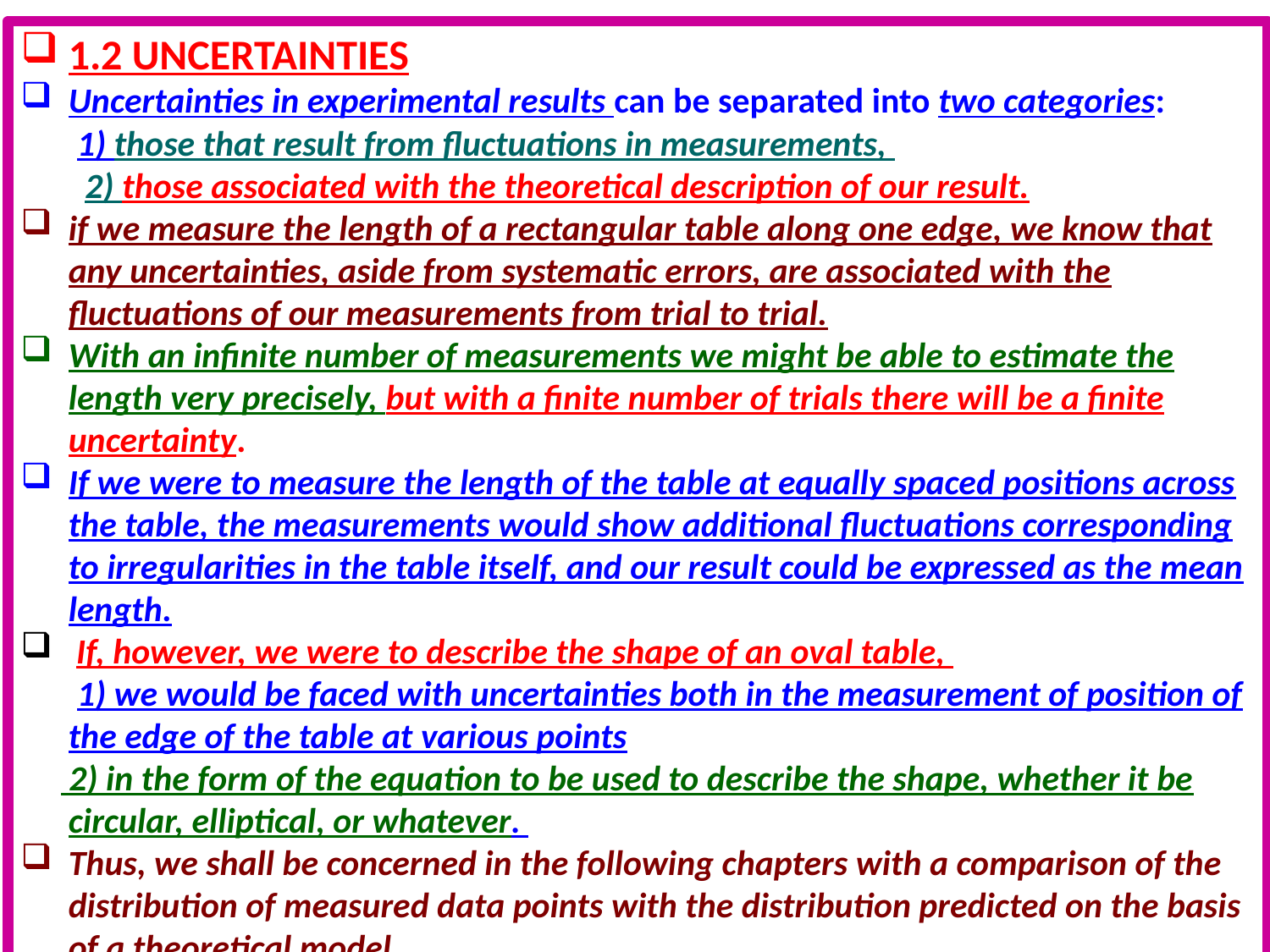

1.2 UNCERTAINTIES
Uncertainties in experimental results can be separated into two categories:
       1) those that result from fluctuations in measurements,
        2) those associated with the theoretical description of our result.
if we measure the length of a rectangular table along one edge, we know that any uncertainties, aside from systematic errors, are associated with the fluctuations of our measurements from trial to trial.
With an infinite number of measurements we might be able to estimate the length very precisely, but with a finite number of trials there will be a finite uncertainty.
If we were to measure the length of the table at equally spaced positions across the table, the measurements would show additional fluctuations corresponding to irregularities in the table itself, and our result could be expressed as the mean length.
 If, however, we were to describe the shape of an oval table,
       1) we would be faced with uncertainties both in the measurement of position of the edge of the table at various points
      2) in the form of the equation to be used to describe the shape, whether it be circular, elliptical, or whatever.
Thus, we shall be concerned in the following chapters with a comparison of the distribution of measured data points with the distribution predicted on the basis of a theoretical model.
This comparison will help to indicate whether our method of extracting the results is valid or needs modification.